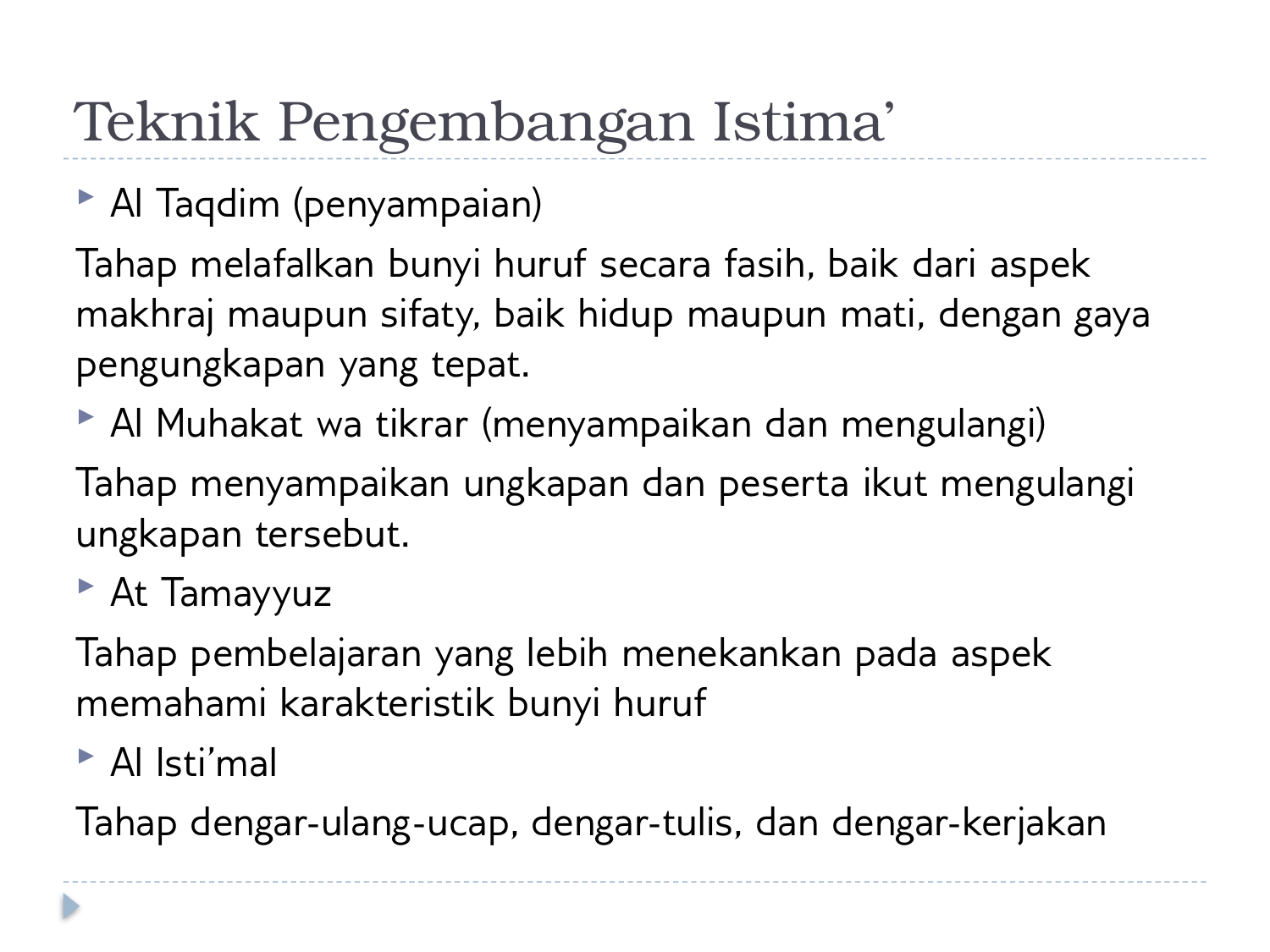

# Teknik Pengembangan Istima’
Al Taqdim (penyampaian)
Tahap melafalkan bunyi huruf secara fasih, baik dari aspek makhraj maupun sifaty, baik hidup maupun mati, dengan gaya pengungkapan yang tepat.
Al Muhakat wa tikrar (menyampaikan dan mengulangi)
Tahap menyampaikan ungkapan dan peserta ikut mengulangi ungkapan tersebut.
At Tamayyuz
Tahap pembelajaran yang lebih menekankan pada aspek memahami karakteristik bunyi huruf
Al Isti’mal
Tahap dengar-ulang-ucap, dengar-tulis, dan dengar-kerjakan